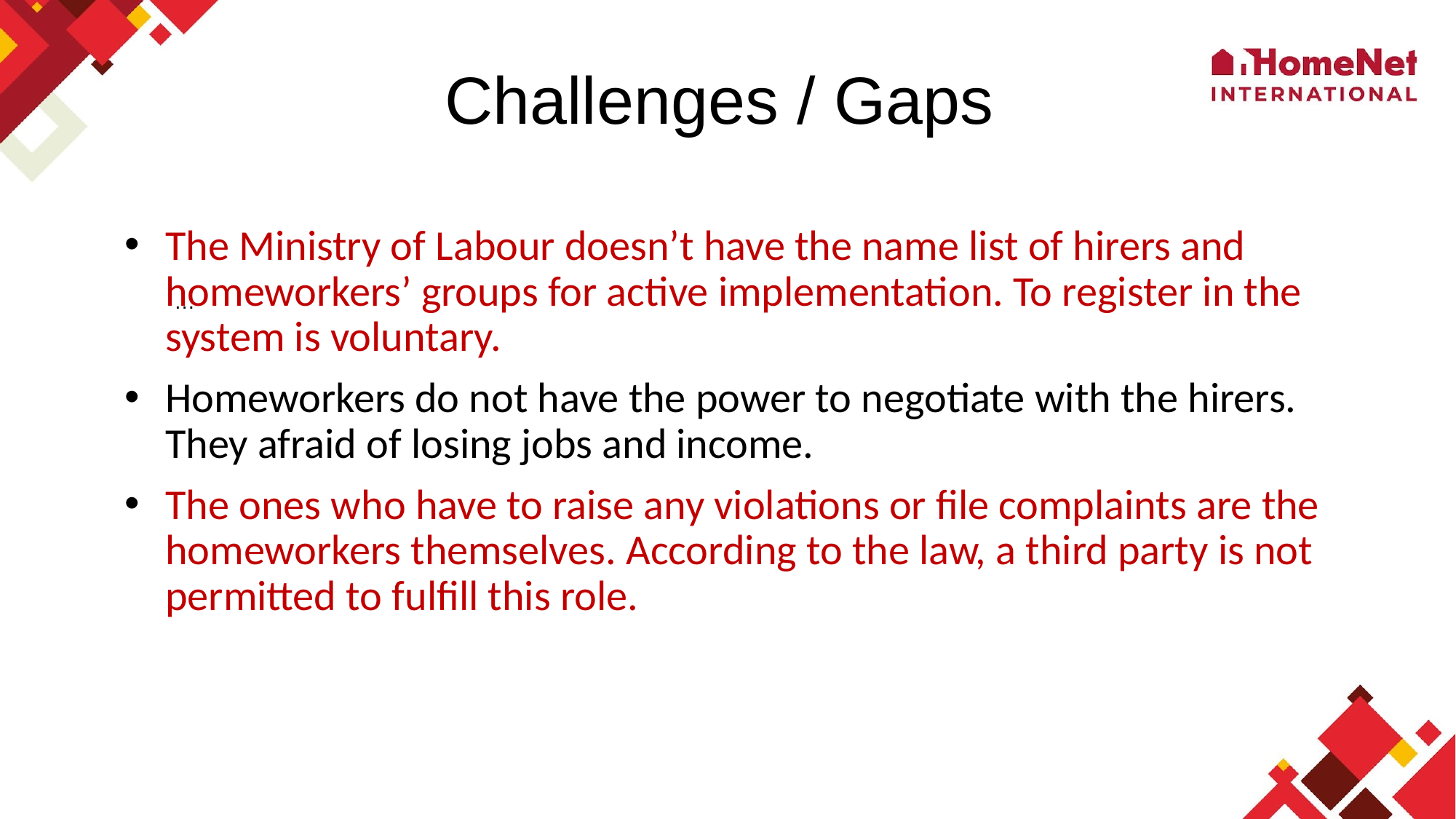

#
Challenges / Gaps
The Ministry of Labour doesn’t have the name list of hirers and homeworkers’ groups for active implementation. To register in the system is voluntary.
Homeworkers do not have the power to negotiate with the hirers. They afraid of losing jobs and income.
The ones who have to raise any violations or file complaints are the homeworkers themselves. According to the law, a third party is not permitted to fulfill this role.

…